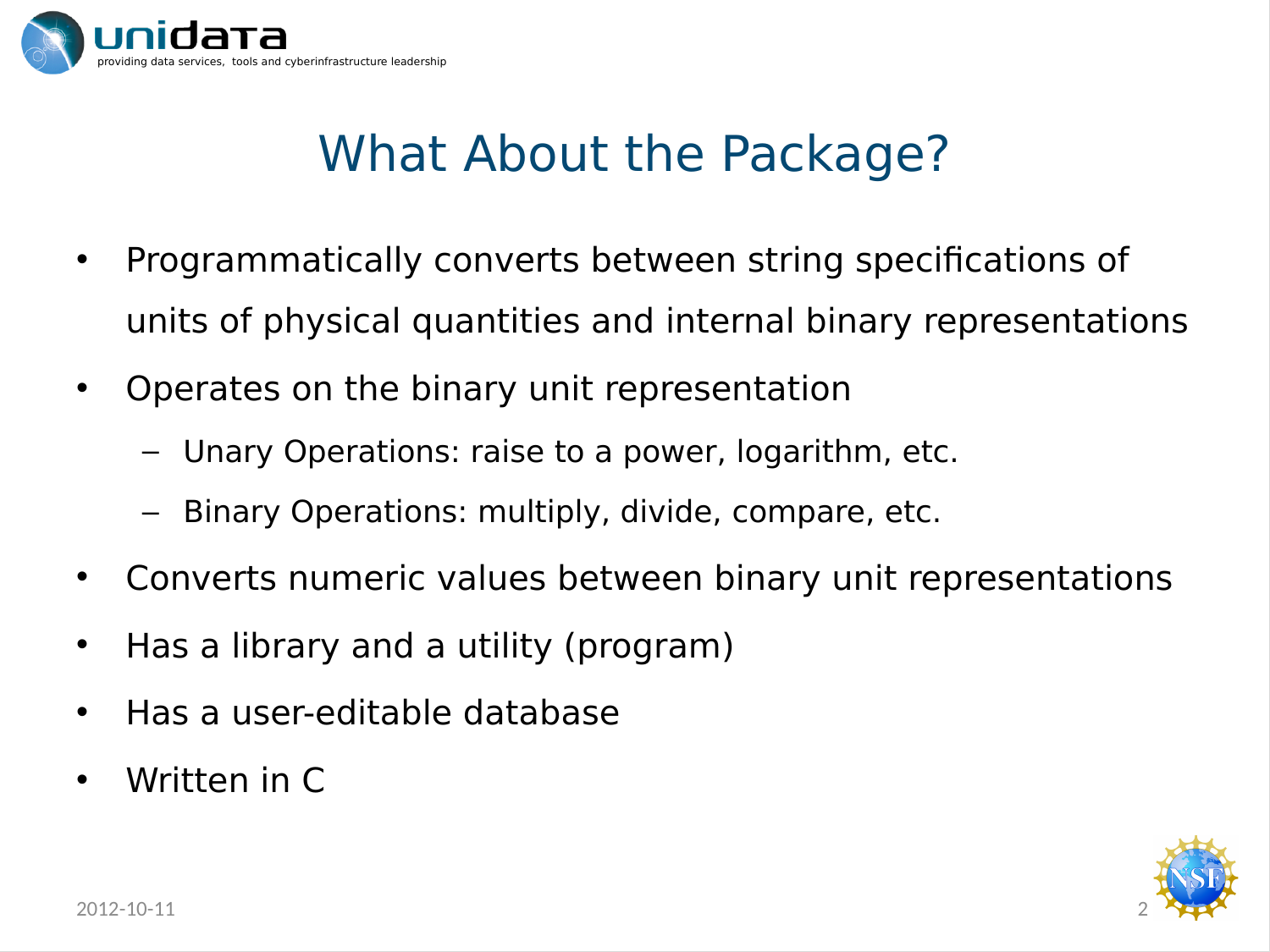

# What About the Package?
Programmatically converts between string specifications of units of physical quantities and internal binary representations
Operates on the binary unit representation
Unary Operations: raise to a power, logarithm, etc.
Binary Operations: multiply, divide, compare, etc.
Converts numeric values between binary unit representations
Has a library and a utility (program)
Has a user-editable database
Written in C

2012-10-11
2